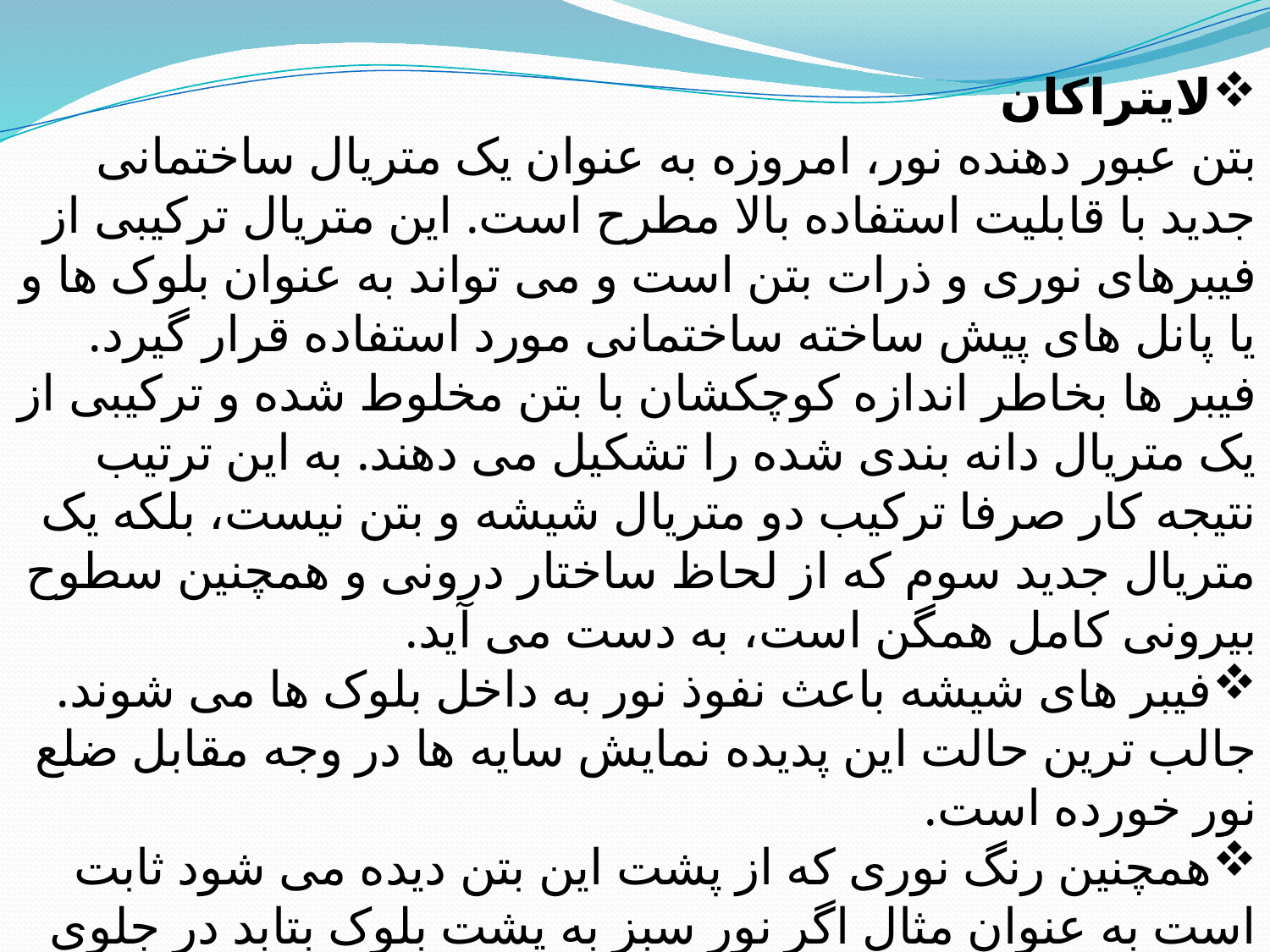

لایتراکان
بتن عبور دهنده نور، امروزه به عنوان یک متریال ساختمانی جدید با قابلیت استفاده بالا مطرح است. این متریال ترکیبی از فیبرهای نوری و ذرات بتن است و می تواند به عنوان بلوک ها و یا پانل های پیش ساخته ساختمانی مورد استفاده قرار گیرد. فیبر ها بخاطر اندازه کوچکشان با بتن مخلوط شده و ترکیبی از یک متریال دانه بندی شده را تشکیل می دهند. به این ترتیب نتیجه کار صرفا ترکیب دو متریال شیشه و بتن نیست، بلکه یک متریال جدید سوم که از لحاظ ساختار درونی و همچنین سطوح بیرونی کامل همگن است، به دست می آید.
فیبر های شیشه باعث نفوذ نور به داخل بلوک ها می شوند. جالب ترین حالت این پدیده نمایش سایه ها در وجه مقابل ضلع نور خورده است.
همچنین رنگ نوری که از پشت این بتن دیده می شود ثابت است به عنوان مثال اگر نور سبز به پشت بلوک بتابد در جلوی آن سایه ها سبز دیده می شوند